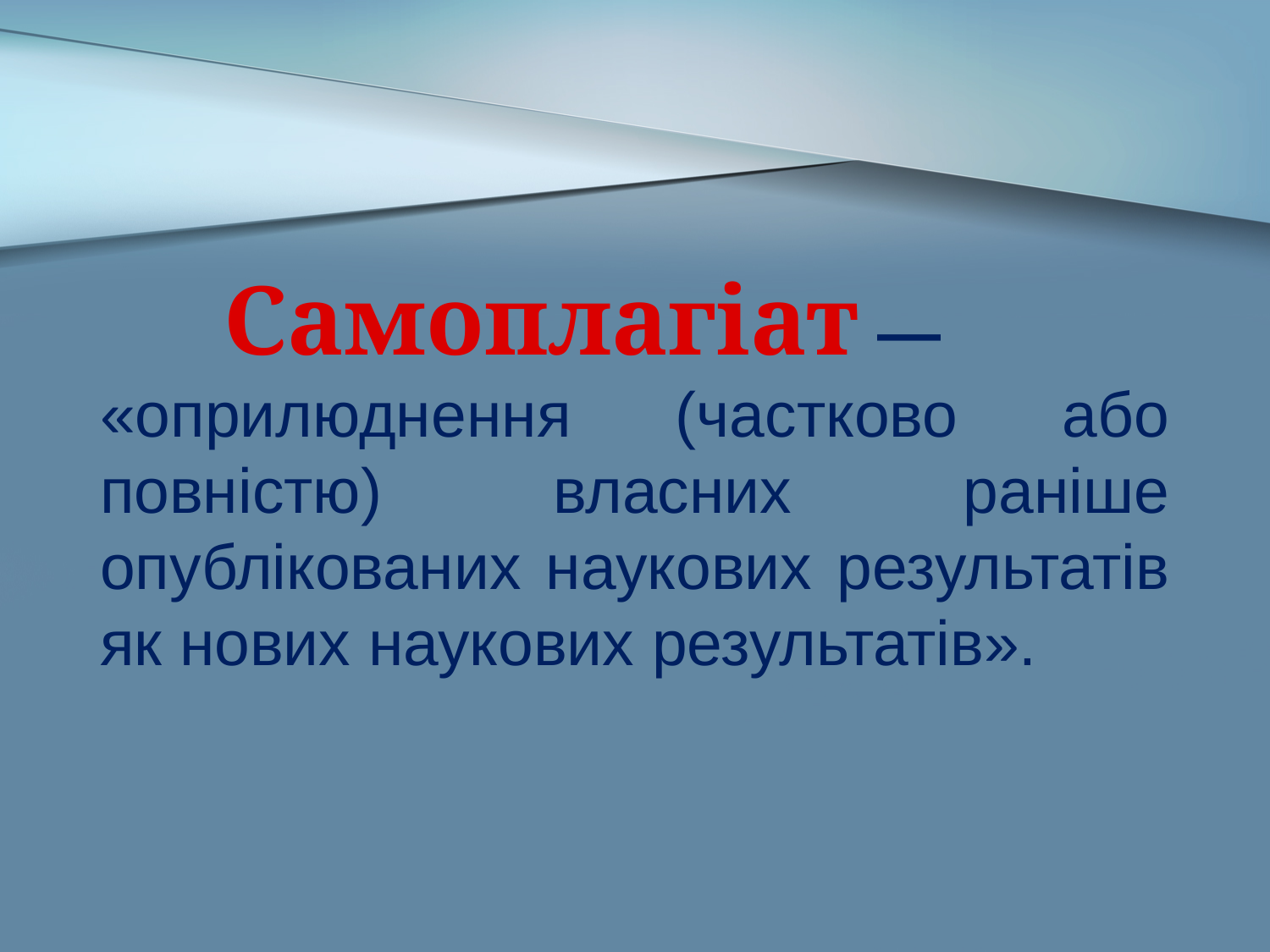

Самоплагіат —
«оприлюднення (частково або повністю) власних раніше опублікованих наукових результатів як нових наукових результатів».